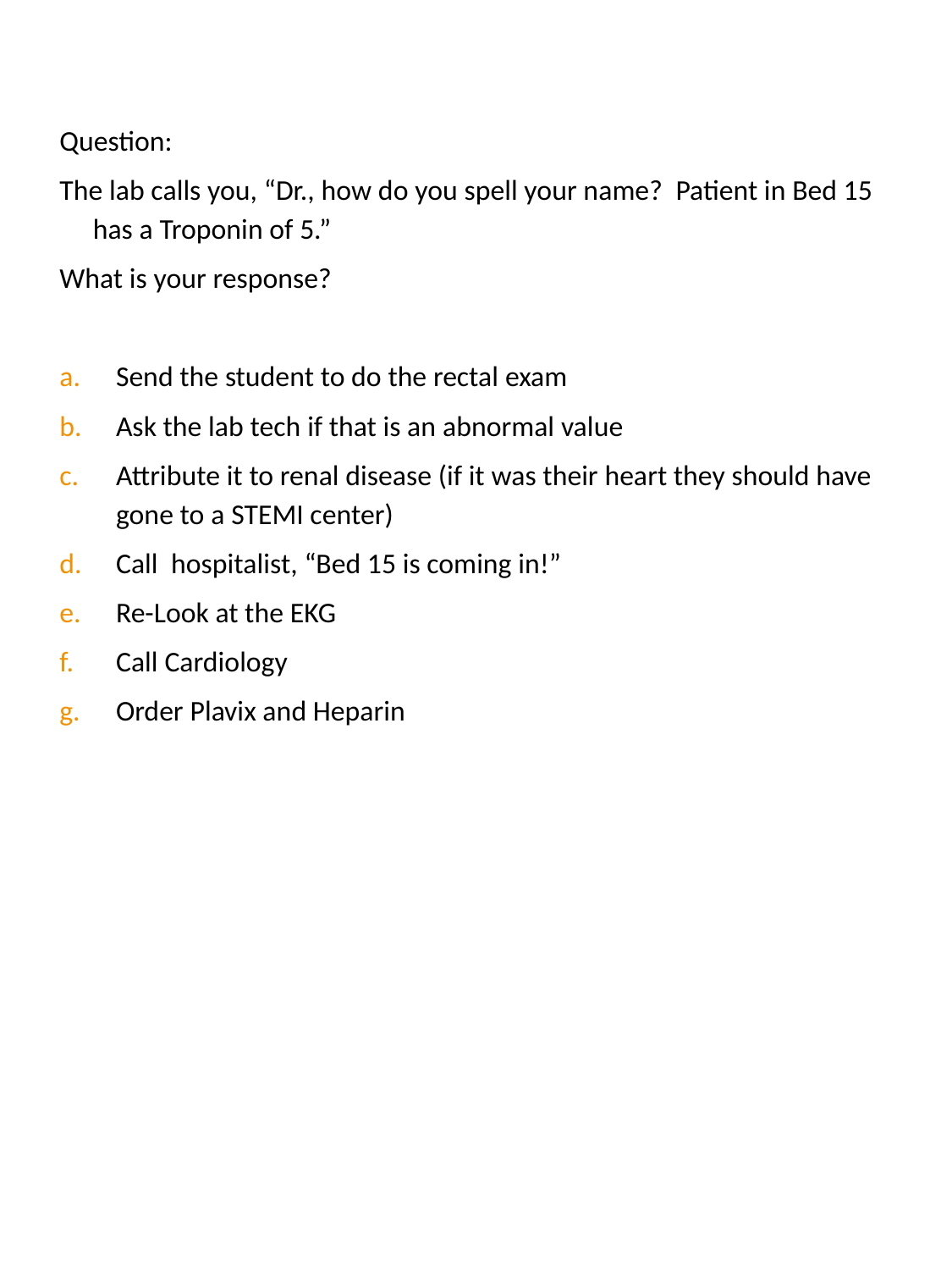

Question:
The lab calls you, “Dr., how do you spell your name?  Patient in Bed 15 has a Troponin of 5.”
What is your response?

Send the student to do the rectal exam
Ask the lab tech if that is an abnormal value
Attribute it to renal disease (if it was their heart they should have gone to a STEMI center)
Call  hospitalist, “Bed 15 is coming in!”
Re-Look at the EKG
Call Cardiology
Order Plavix and Heparin